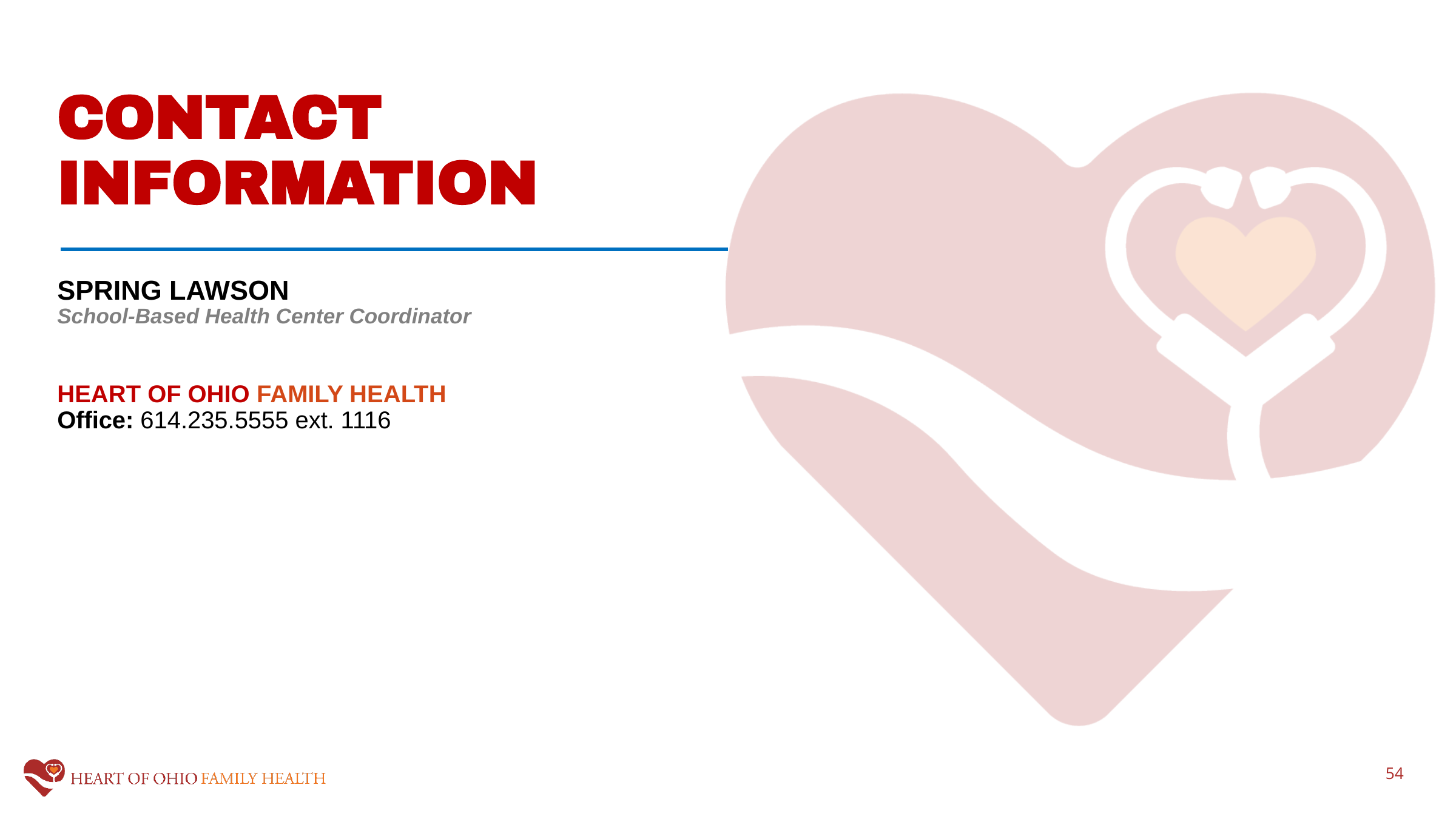

CONTACT INFORMATION

SPRING LAWSON
School-Based Health Center Coordinator

HEART OF OHIO FAMILY HEALTH
Office: 614.235.5555 ext. 1116
54